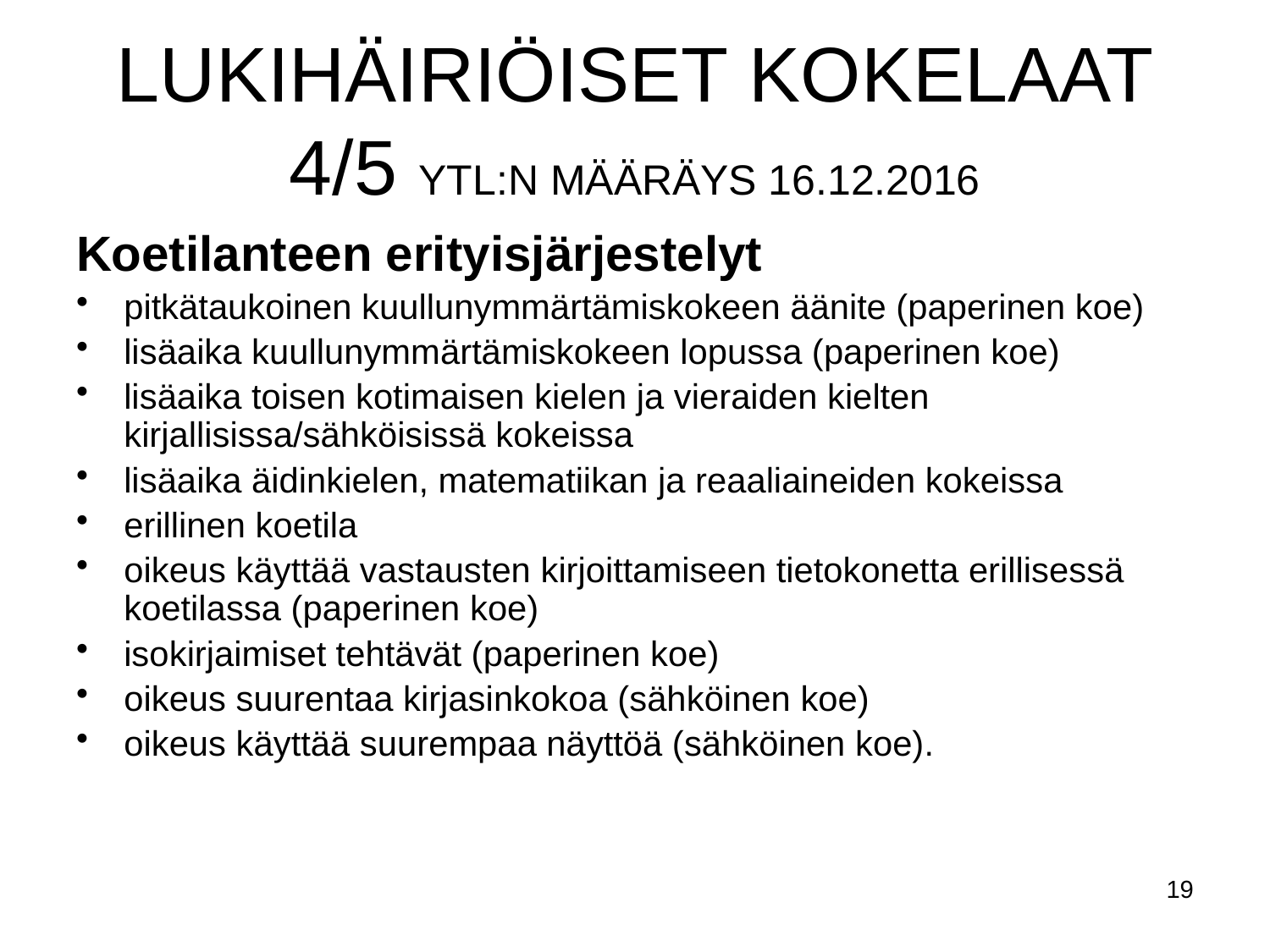

# LUKIHÄIRIÖISET KOKELAAT 4/5 YTL:N MÄÄRÄYS 16.12.2016
Koetilanteen erityisjärjestelyt
pitkätaukoinen kuullunymmärtämiskokeen äänite (paperinen koe)
lisäaika kuullunymmärtämiskokeen lopussa (paperinen koe)
lisäaika toisen kotimaisen kielen ja vieraiden kielten kirjallisissa/sähköisissä kokeissa
lisäaika äidinkielen, matematiikan ja reaaliaineiden kokeissa
erillinen koetila
oikeus käyttää vastausten kirjoittamiseen tietokonetta erillisessä koetilassa (paperinen koe)
isokirjaimiset tehtävät (paperinen koe)
oikeus suurentaa kirjasinkokoa (sähköinen koe)
oikeus käyttää suurempaa näyttöä (sähköinen koe).

19